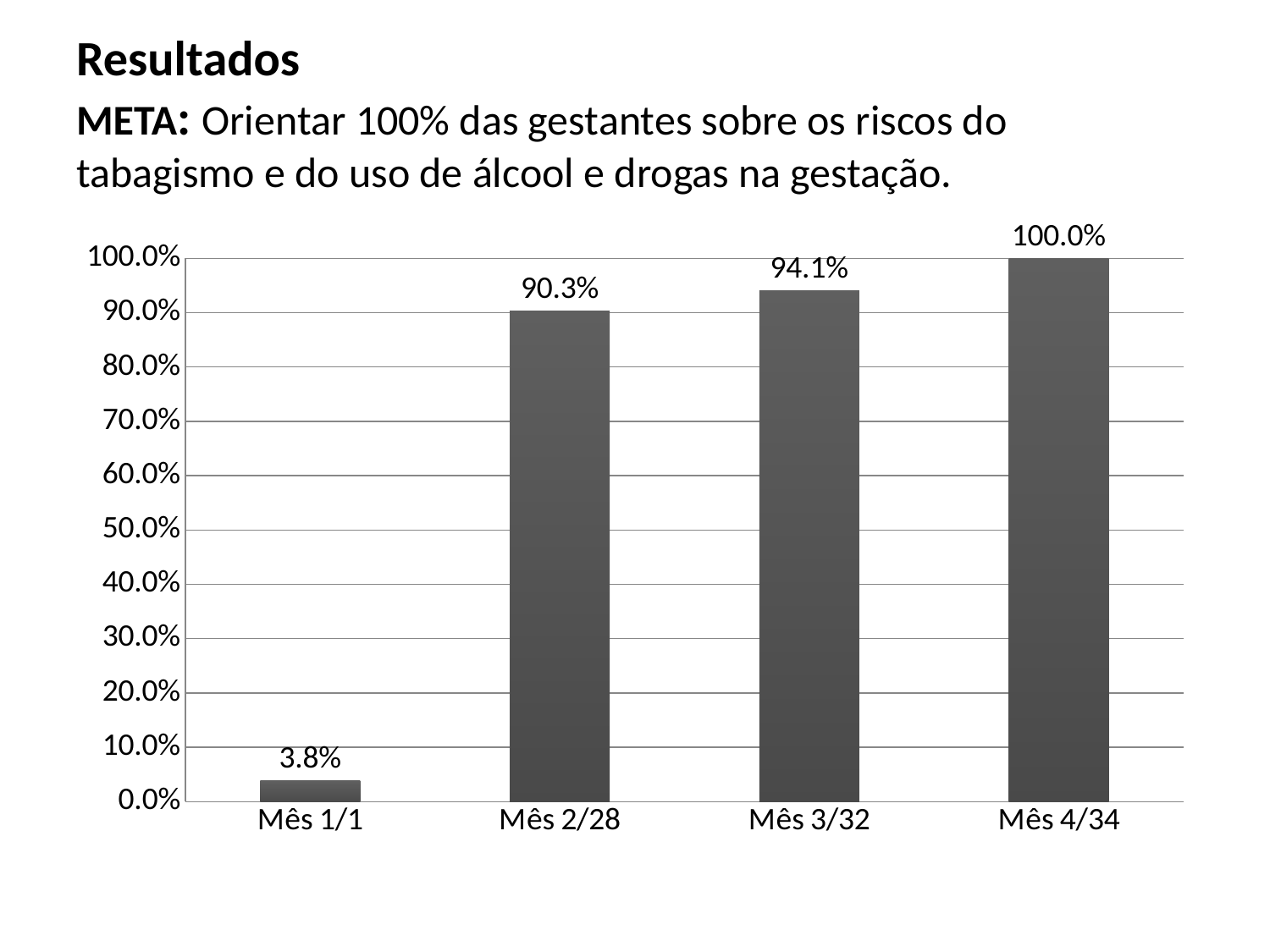

# Resultados META: Orientar 100% das gestantes sobre os riscos do tabagismo e do uso de álcool e drogas na gestação.

### Chart

| Category |  |
|---|---|
| Mês 1/1 | 0.038 |
| Mês 2/28 | 0.903 |
| Mês 3/32 | 0.941 |
| Mês 4/34 | 1.0 |